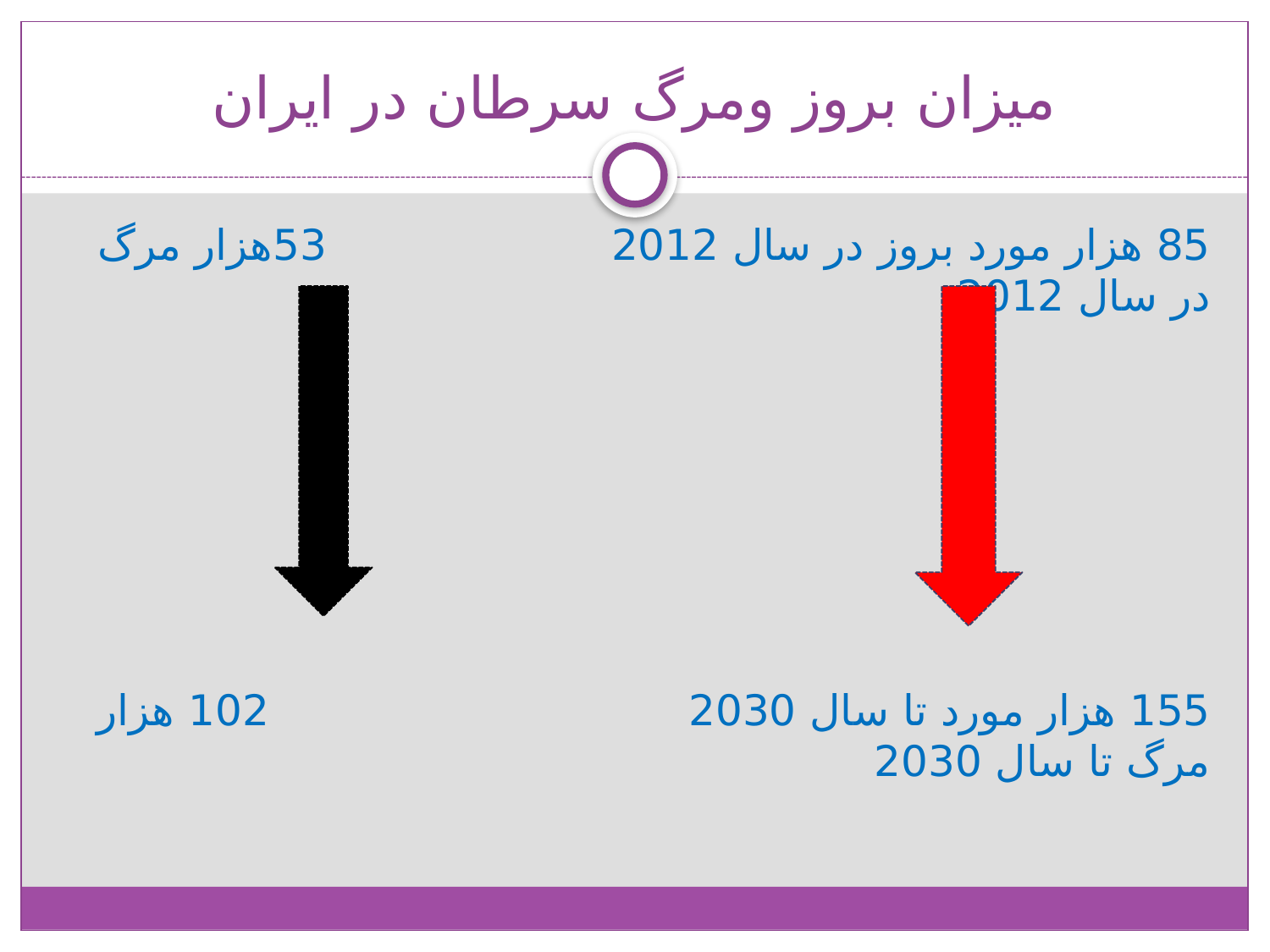

# میزان بروز ومرگ سرطان در ایران
85 هزار مورد بروز در سال 2012                     53هزار مرگ در سال 2012

155 هزار مورد تا سال 2030                               102 هزار مرگ تا سال 2030